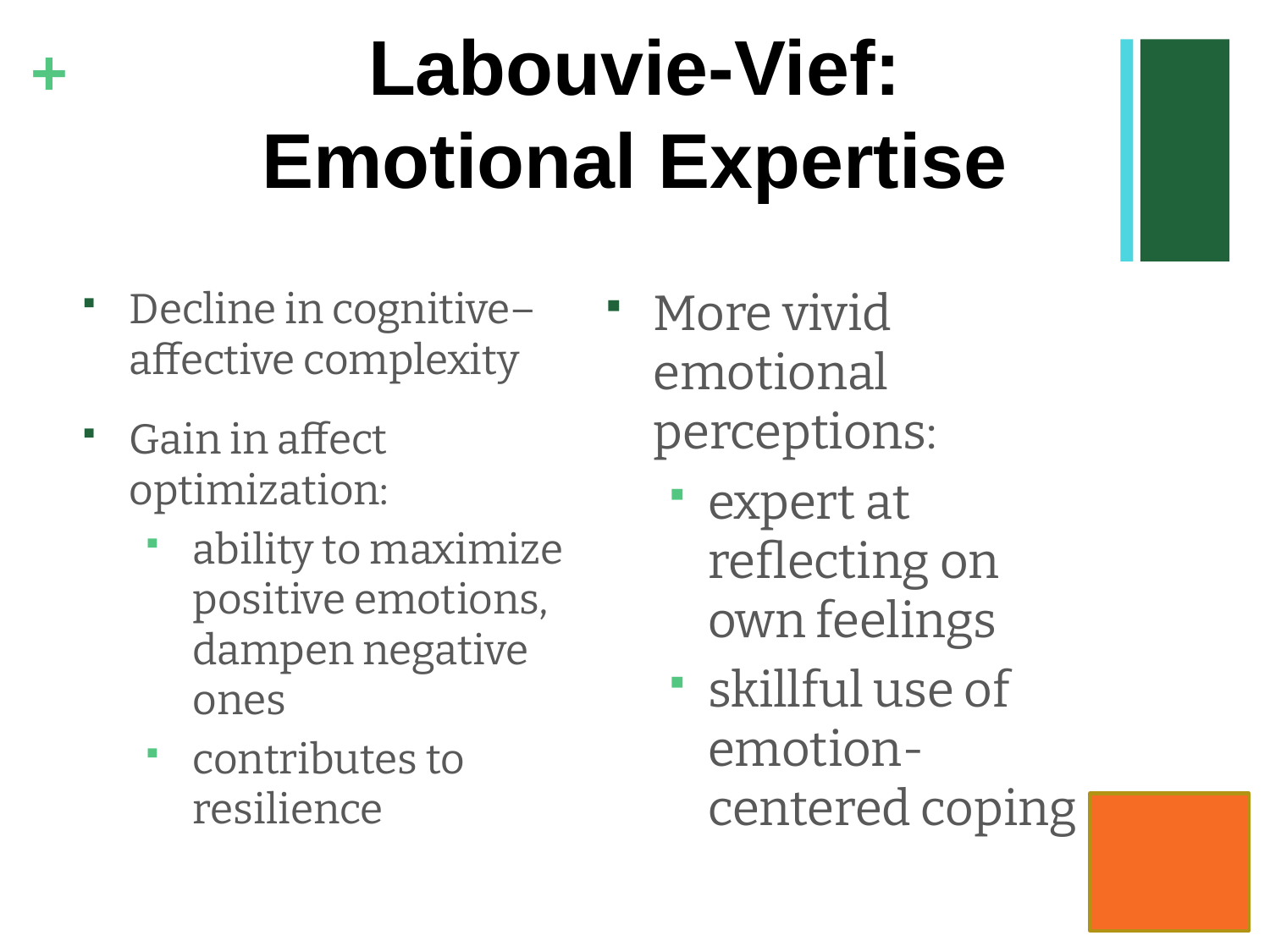

Labouvie-Vief:
Emotional Expertise
More vivid emotional perceptions:
expert at reflecting on own feelings
skillful use of emotion-centered coping

Decline in cognitive–affective complexity
Gain in affect optimization:
ability to maximize positive emotions, dampen negative ones
contributes to resilience